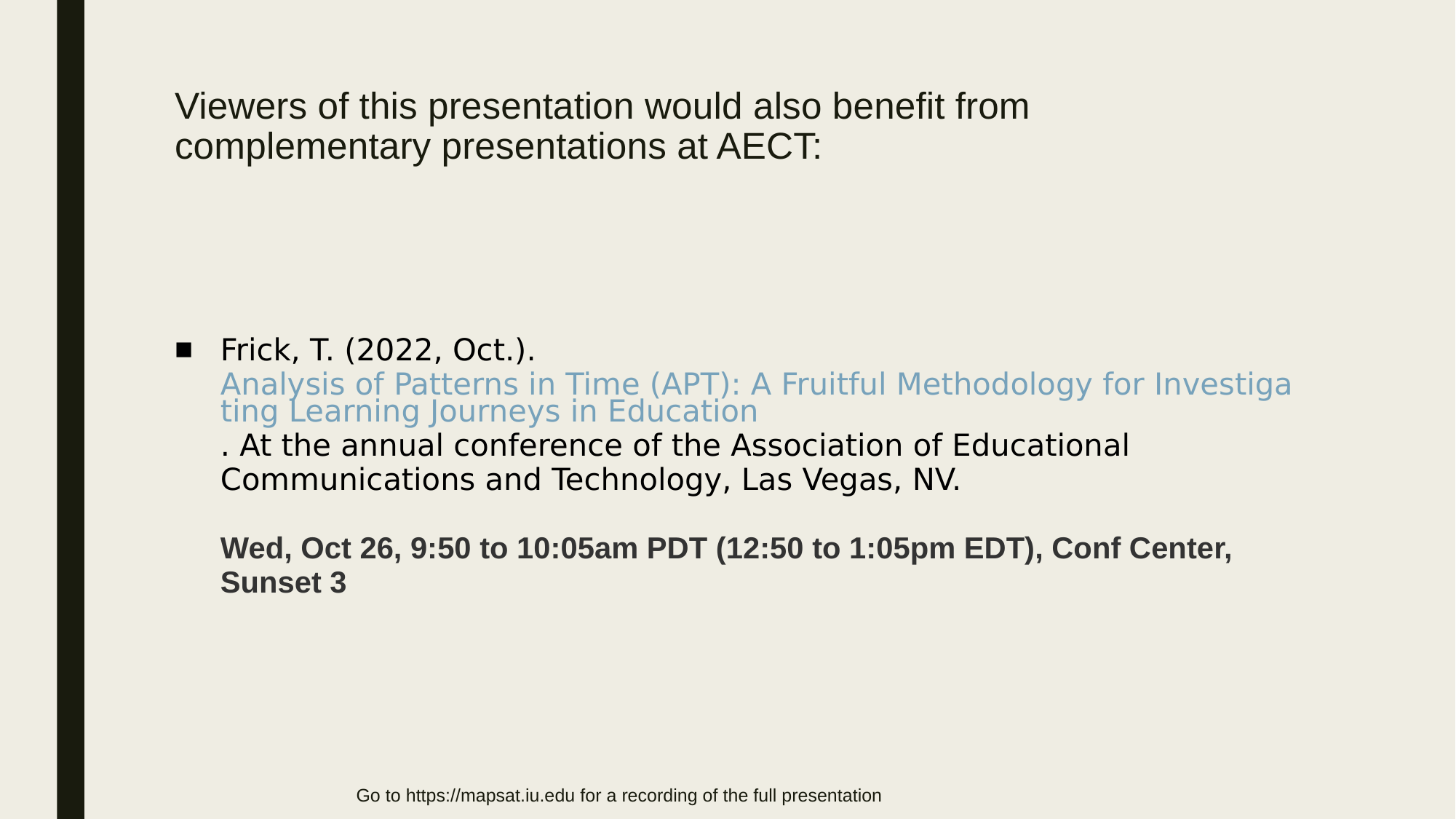

# Viewers of this presentation would also benefit from complementary presentations at AECT:

Frick, T. (2022, Oct.). Analysis of Patterns in Time (APT): A Fruitful Methodology for Investigating Learning Journeys in Education. At the annual conference of the Association of Educational Communications and Technology, Las Vegas, NV.
Wed, Oct 26, 9:50 to 10:05am PDT (12:50 to 1:05pm EDT), Conf Center, Sunset 3
Go to https://mapsat.iu.edu for a recording of the full presentation